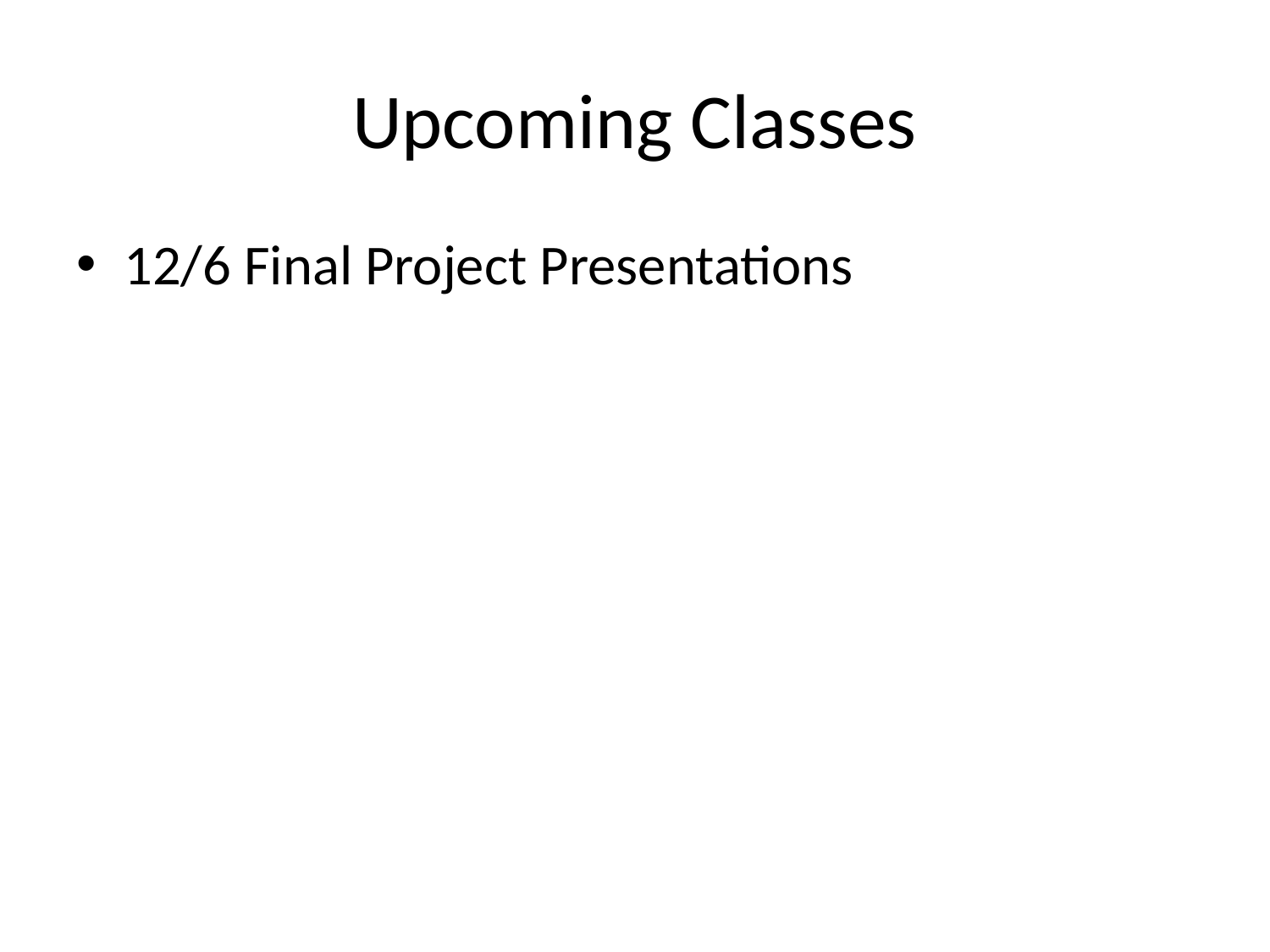

# Upcoming Classes
12/6 Final Project Presentations